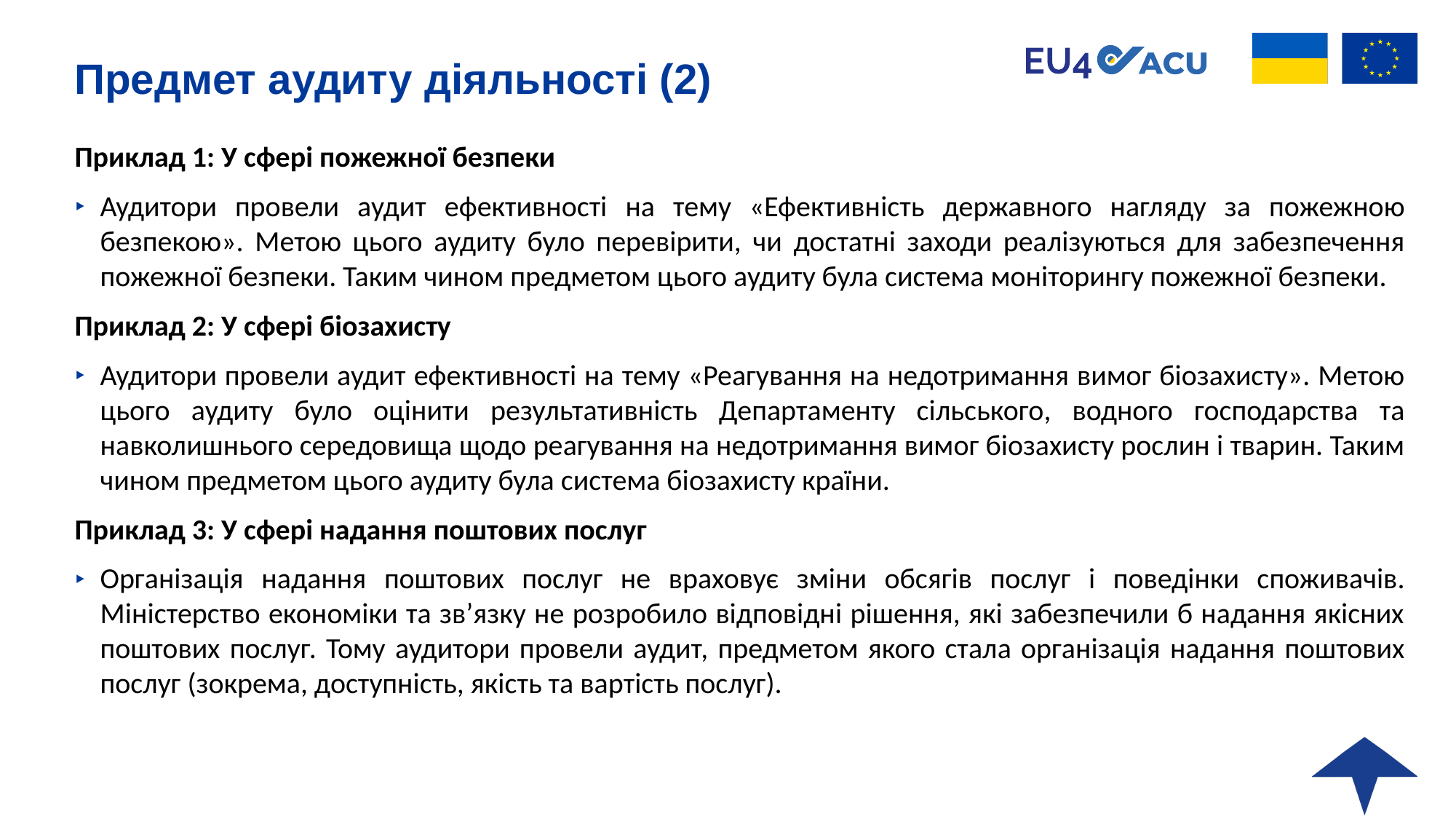

# Предмет аудиту діяльності (2)
Приклад 1: У сфері пожежної безпеки
Аудитори провели аудит ефективності на тему «Ефективність державного нагляду за пожежною безпекою». Метою цього аудиту було перевірити, чи достатні заходи реалізуються для забезпечення пожежної безпеки. Таким чином предметом цього аудиту була система моніторингу пожежної безпеки.
Приклад 2: У сфері біозахисту
Аудитори провели аудит ефективності на тему «Реагування на недотримання вимог біозахисту». Метою цього аудиту було оцінити результативність Департаменту сільського, водного господарства та навколишнього середовища щодо реагування на недотримання вимог біозахисту рослин і тварин. Таким чином предметом цього аудиту була система біозахисту країни.
Приклад 3: У сфері надання поштових послуг
Організація надання поштових послуг не враховує зміни обсягів послуг і поведінки споживачів. Міністерство економіки та зв’язку не розробило відповідні рішення, які забезпечили б надання якісних поштових послуг. Тому аудитори провели аудит, предметом якого стала організація надання поштових послуг (зокрема, доступність, якість та вартість послуг).